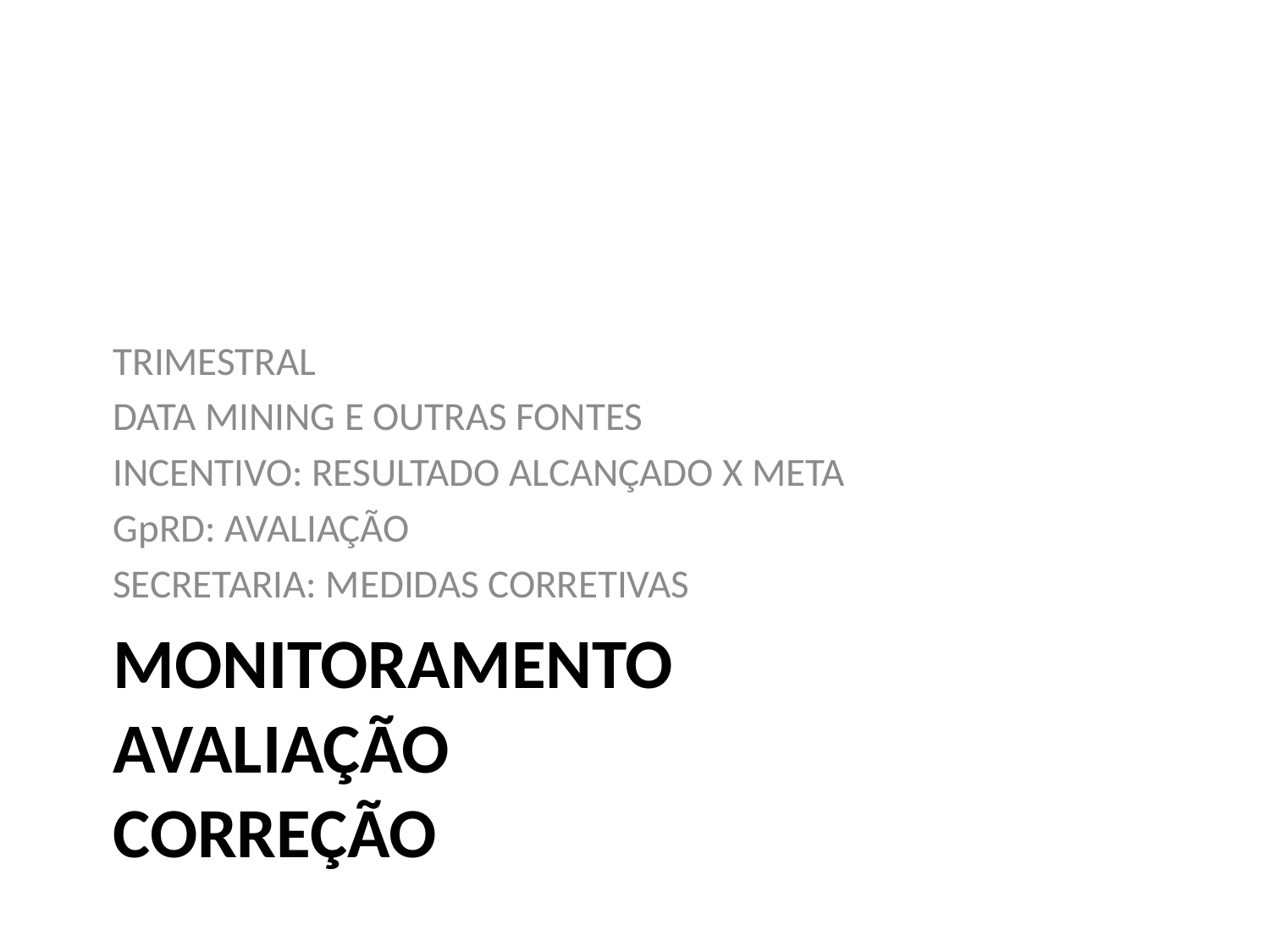

TRIMESTRAL
DATA MINING E OUTRAS FONTES
INCENTIVO: RESULTADO ALCANÇADO X META
GpRD: AVALIAÇÃO
SECRETARIA: MEDIDAS CORRETIVAS
# MONITORAMENTO AVALIAÇÃO CORREÇÃO